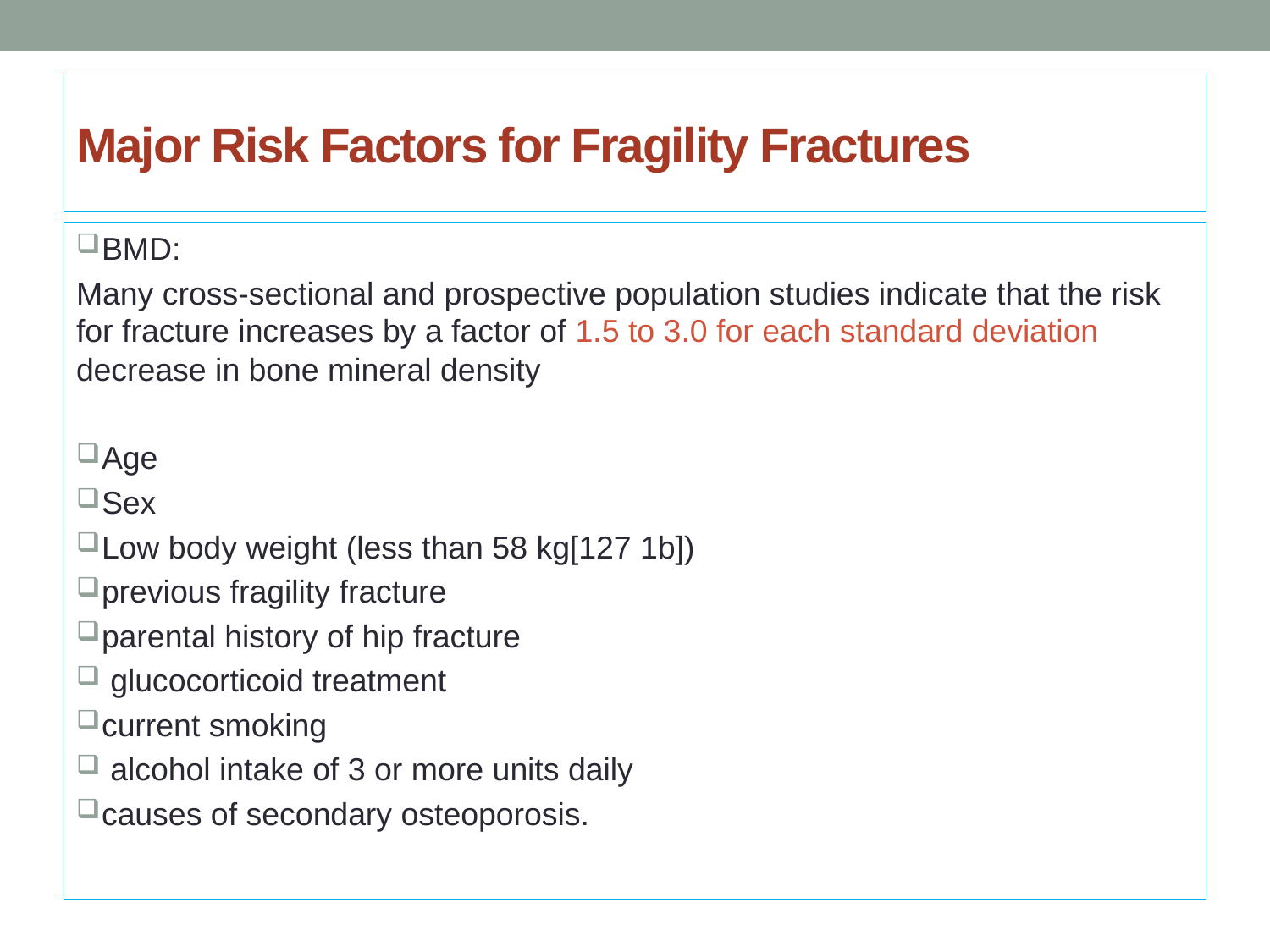

# Major Risk Factors for Fragility Fractures
BMD:
Many cross-sectional and prospective population studies indicate that the risk for fracture increases by a factor of 1.5 to 3.0 for each standard deviation decrease in bone mineral density

Age
Sex
Low body weight (less than 58 kg[127 1b])
previous fragility fracture
parental history of hip fracture
 glucocorticoid treatment
current smoking
 alcohol intake of 3 or more units daily
causes of secondary osteoporosis.